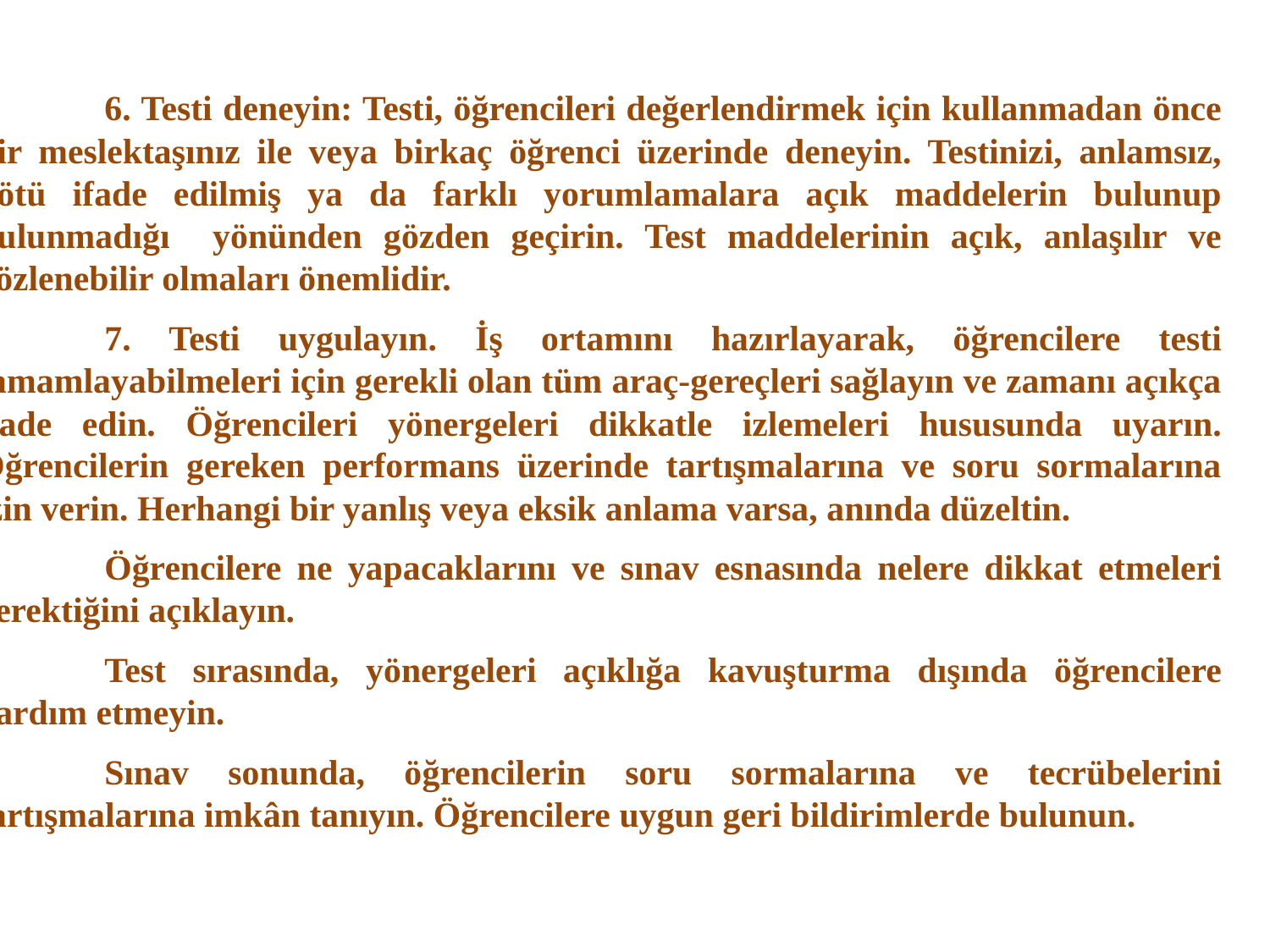

6. Testi deneyin: Testi, öğrencileri değerlendirmek için kullanmadan önce bir meslektaşınız ile veya birkaç öğrenci üzerinde deneyin. Testinizi, anlamsız, kötü ifade edilmiş ya da farklı yorumlamalara açık maddelerin bulunup bulunmadığı  yönünden gözden geçirin. Test maddelerinin açık, anlaşılır ve gözlenebilir olmaları önemlidir.
	7. Testi uygulayın. İş ortamını hazırlayarak, öğrencilere testi tamamlayabilmeleri için gerekli olan tüm araç-gereçleri sağlayın ve zamanı açıkça ifade edin. Öğrencileri yönergeleri dikkatle izlemeleri hususunda uyarın. Öğrencilerin gereken performans üzerinde tartışmalarına ve soru sormalarına izin verin. Herhangi bir yanlış veya eksik anlama varsa, anında düzeltin.
	Öğrencilere ne yapacaklarını ve sınav esnasında nelere dikkat etmeleri gerektiğini açıklayın.
	Test sırasında, yönergeleri açıklığa kavuşturma dışında öğrencilere yardım etmeyin.
	Sınav sonunda, öğrencilerin soru sormalarına ve tecrübelerini tartışmalarına imkân tanıyın. Öğrencilere uygun geri bildirimlerde bulunun.